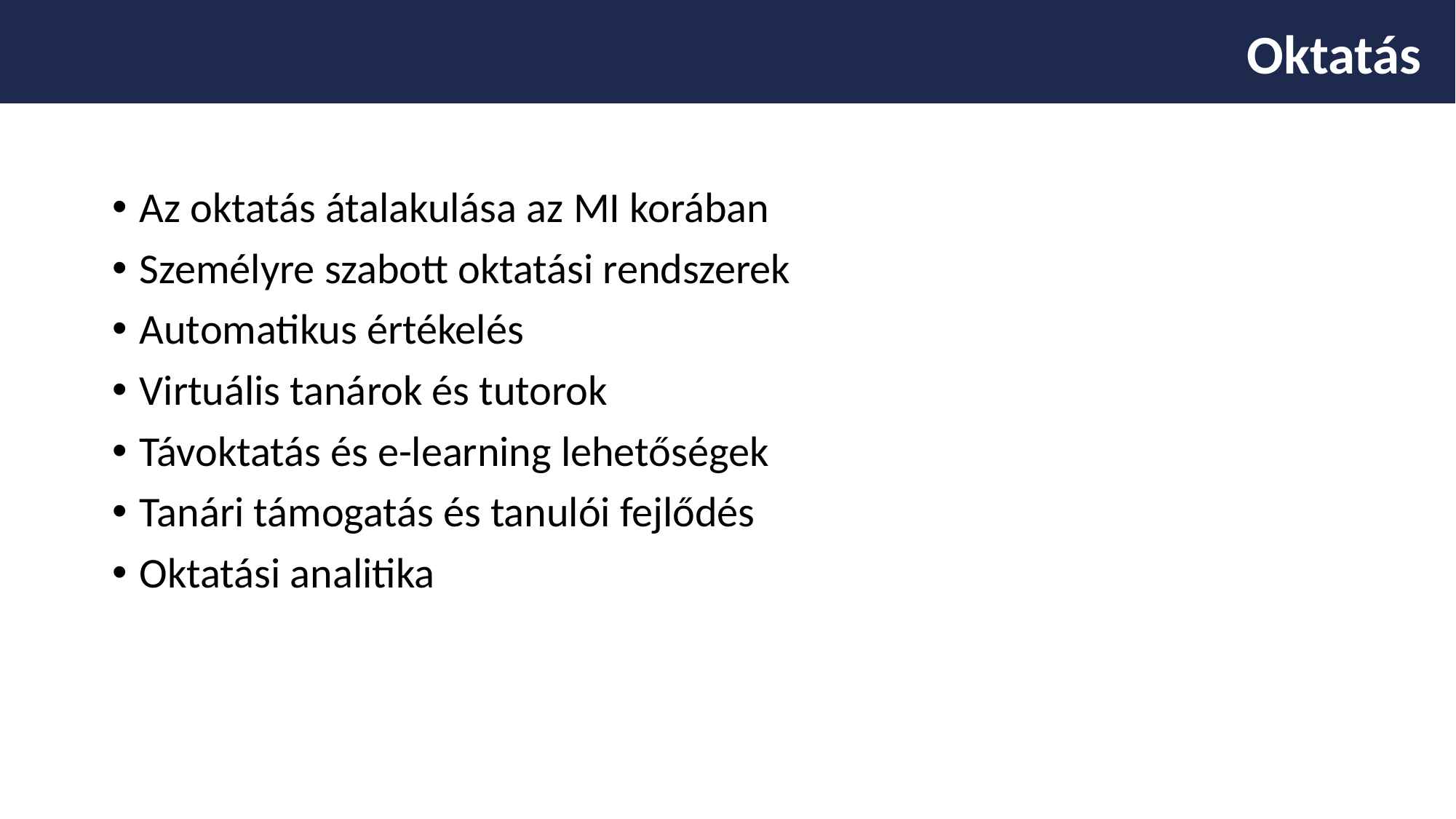

Oktatás
Az oktatás átalakulása az MI korában
Személyre szabott oktatási rendszerek
Automatikus értékelés
Virtuális tanárok és tutorok
Távoktatás és e-learning lehetőségek
Tanári támogatás és tanulói fejlődés
Oktatási analitika